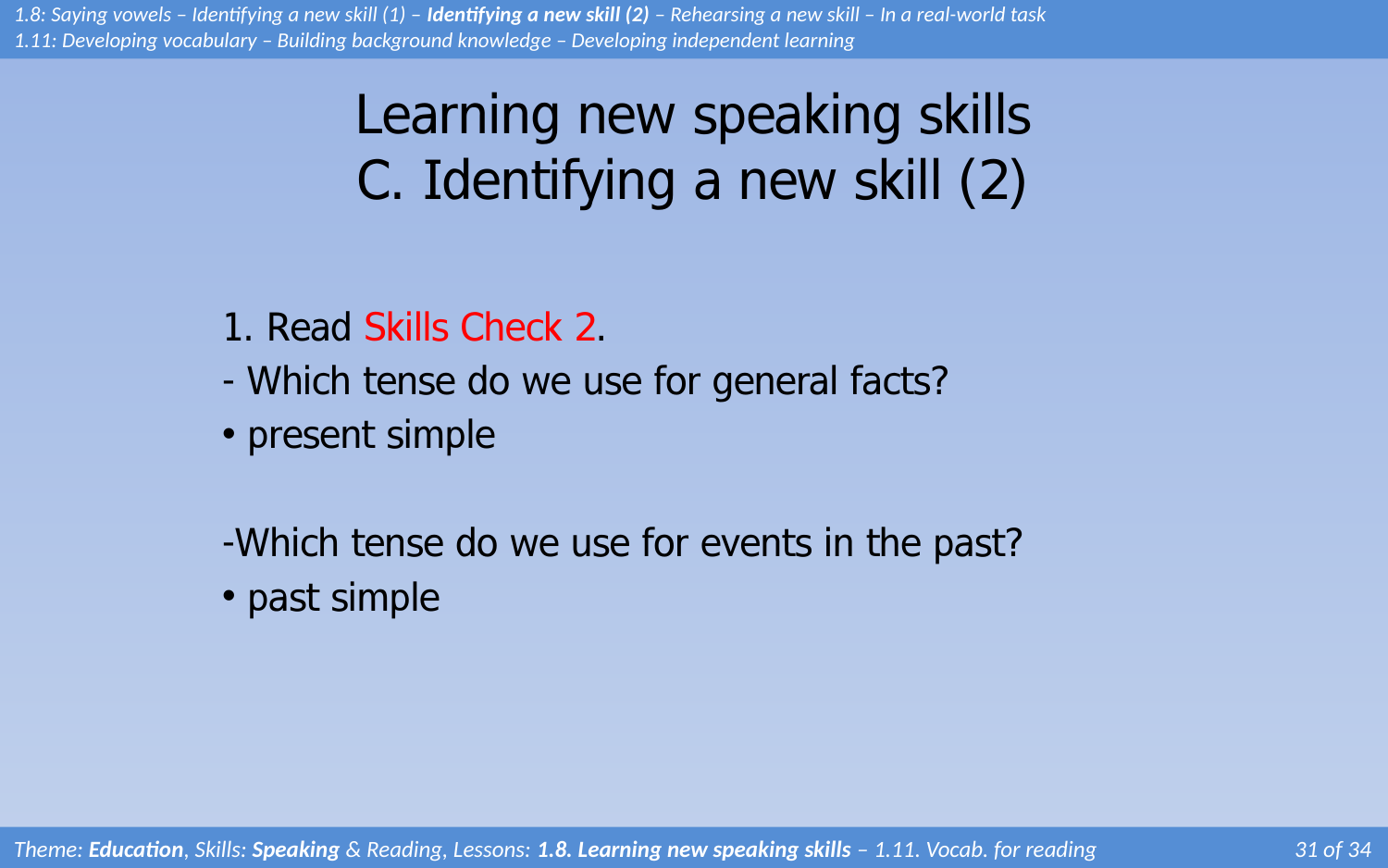

1.8: Saying vowels – Identifying a new skill (1) – Identifying a new skill (2) – Rehearsing a new skill – In a real-world task
1.11: Developing vocabulary – Building background knowledge – Developing independent learning
# Learning new speaking skills C. Identifying a new skill (2)
1. Read Skills Check 2.
 Which tense do we use for general facts?
 present simple

Which tense do we use for events in the past?
 past simple
Theme: Education, Skills: Speaking & Reading, Lessons: 1.8. Learning new speaking skills – 1.11. Vocab. for reading	    	      31 of 34